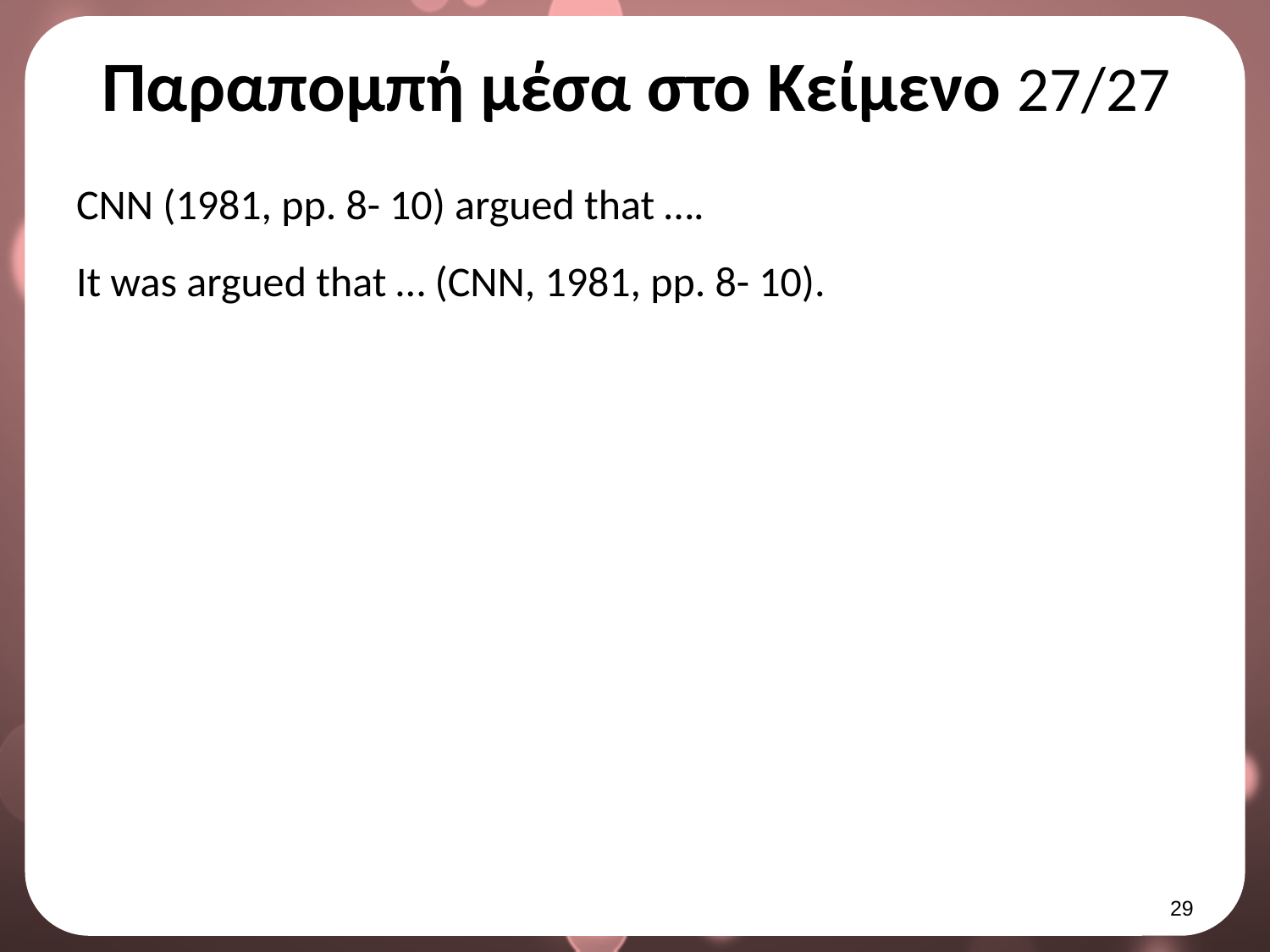

# Παραπομπή μέσα στο Κείμενο 27/27
CNN (1981, pp. 8- 10) argued that ….
It was argued that … (CNN, 1981, pp. 8- 10).

29